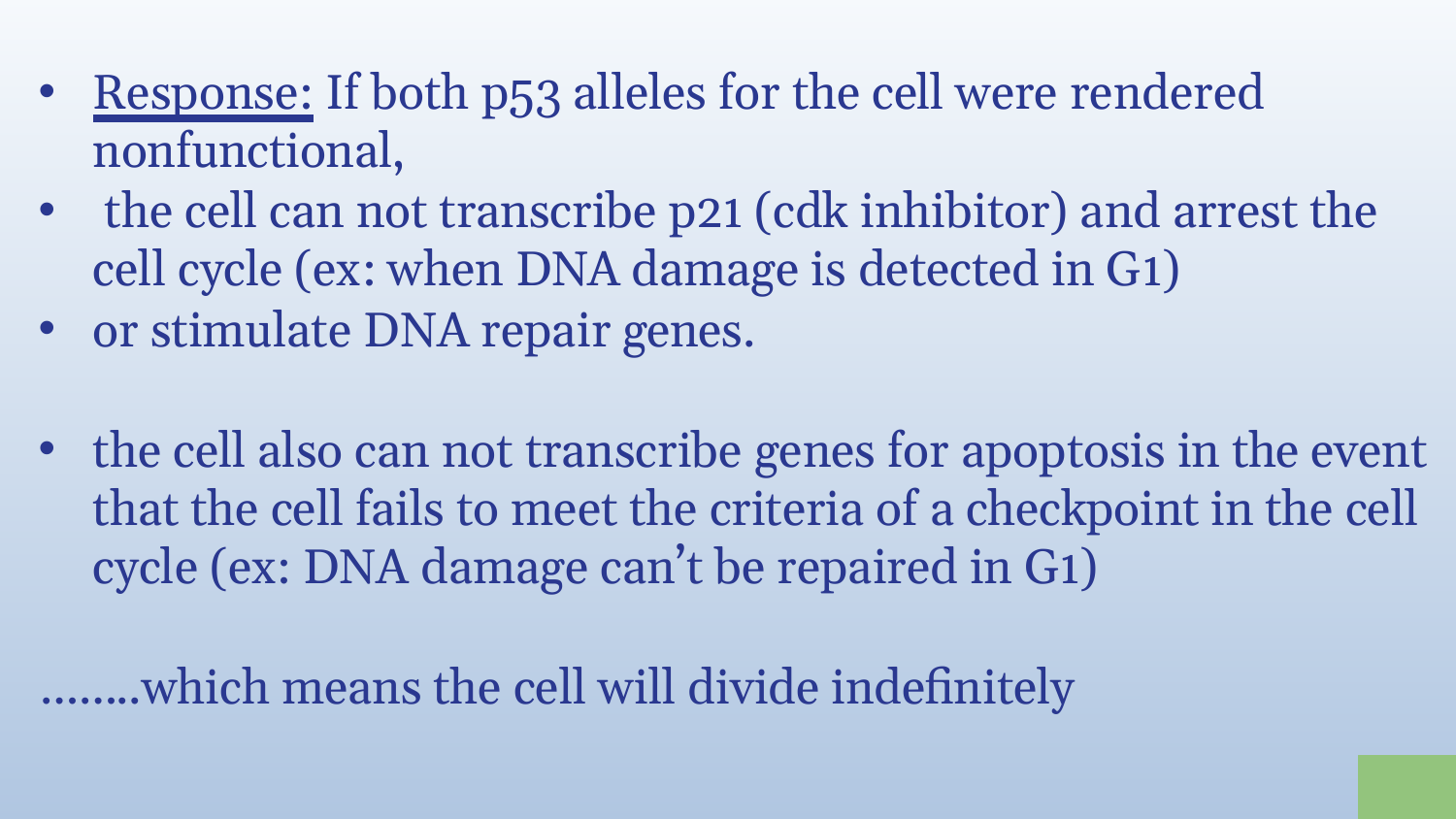

Response: If both p53 alleles for the cell were rendered nonfunctional,
 the cell can not transcribe p21 (cdk inhibitor) and arrest the cell cycle (ex: when DNA damage is detected in G1)
or stimulate DNA repair genes.

the cell also can not transcribe genes for apoptosis in the event that the cell fails to meet the criteria of a checkpoint in the cell cycle (ex: DNA damage can’t be repaired in G1)

……..which means the cell will divide indefinitely